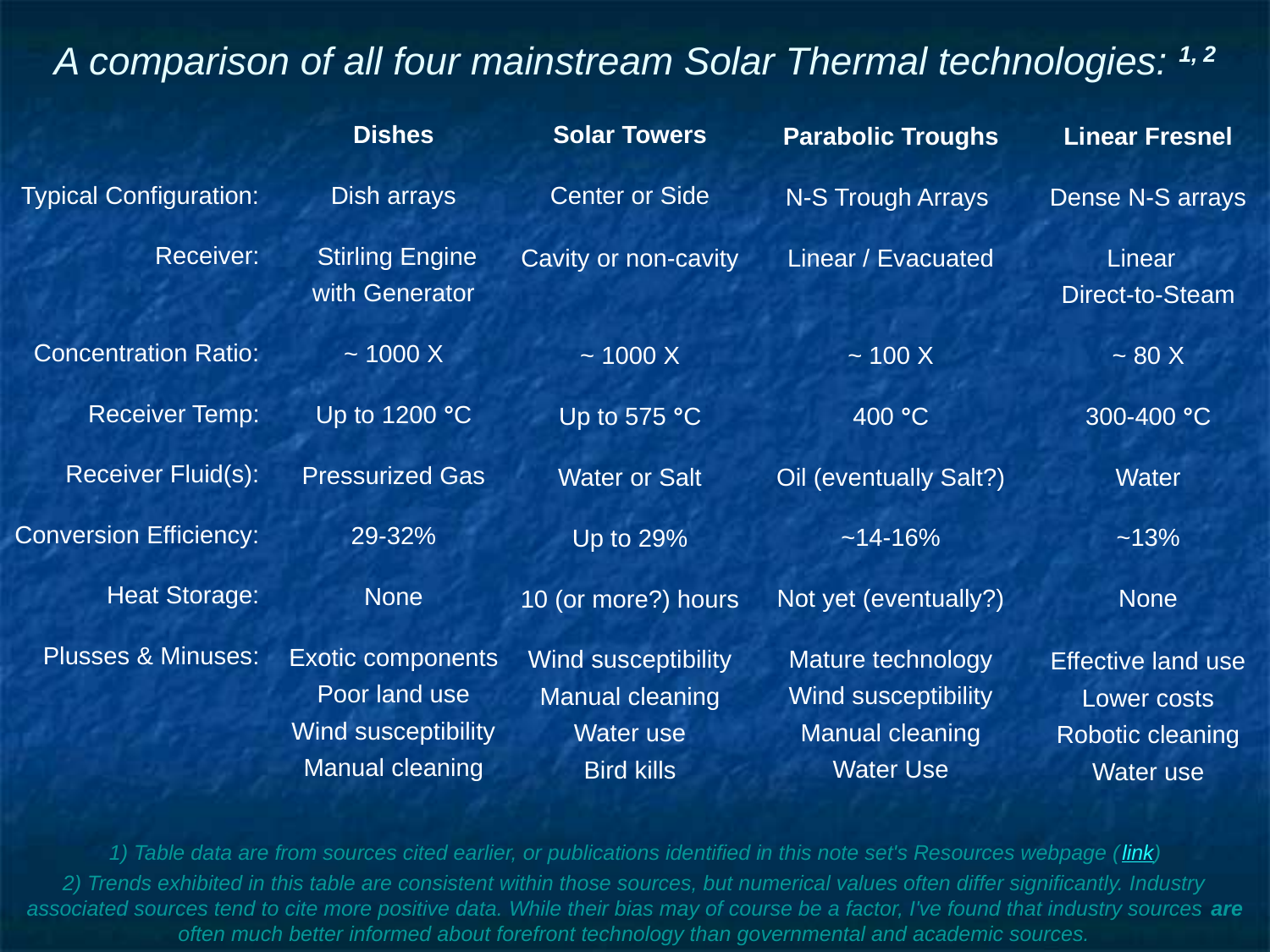

# A comparison of all four mainstream Solar Thermal technologies: 1, 2

Typical Configuration:

Receiver:

Concentration Ratio:

Receiver Temp:

Receiver Fluid(s):

Conversion Efficiency:

Heat Storage:

Plusses & Minuses:

Dishes

Dish arrays

 Stirling Engine
with Generator

~ 1000 X

Up to 1200 °C

Pressurized Gas

29-32%

None

Exotic components
Poor land use
Wind susceptibility
Manual cleaning
Solar Towers

Center or Side

Cavity or non-cavity

~ 1000 X

Up to 575 °C

Water or Salt

Up to 29%

10 (or more?) hours

Wind susceptibility
Manual cleaning
Water use
Bird kills
Parabolic Troughs

N-S Trough Arrays

Linear / Evacuated

~ 100 X

400 °C

Oil (eventually Salt?)

~14-16%

Not yet (eventually?)

Mature technology
Wind susceptibility
Manual cleaning
Water Use
Linear Fresnel

Dense N-S arrays

Linear
Direct-to-Steam

~ 80 X

300-400 °C

Water

~13%

None

Effective land use
Lower costs
Robotic cleaning
Water use
1) Table data are from sources cited earlier, or publications identified in this note set's Resources webpage (link)
2) Trends exhibited in this table are consistent within those sources, but numerical values often differ significantly. Industry associated sources tend to cite more positive data. While their bias may of course be a factor, I've found that industry sources are often much better informed about forefront technology than governmental and academic sources.